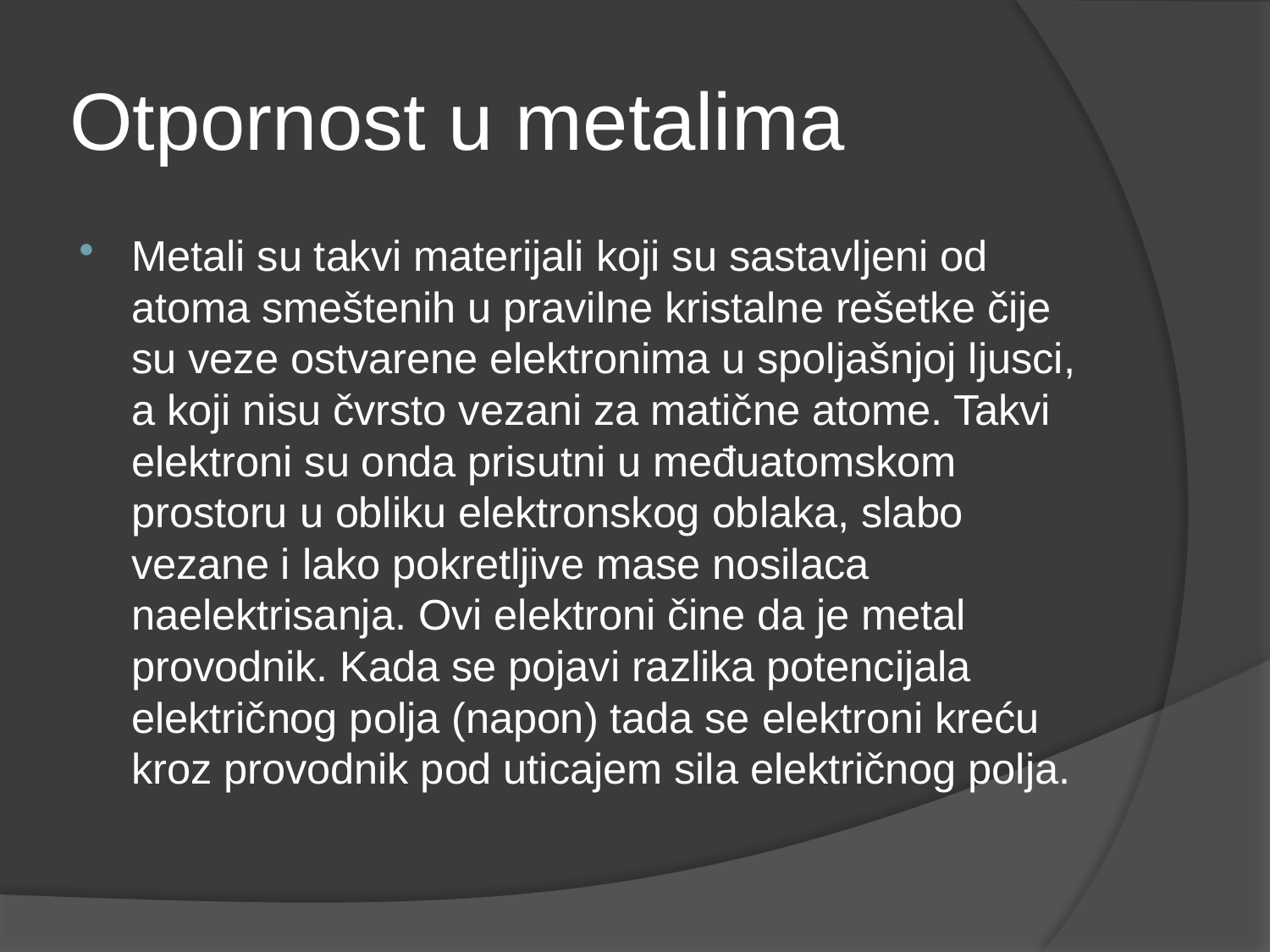

# Otpornost u metalima
Metali su takvi materijali koji su sastavljeni od atoma smeštenih u pravilne kristalne rešetke čije su veze ostvarene elektronima u spoljašnjoj ljusci, a koji nisu čvrsto vezani za matične atome. Takvi elektroni su onda prisutni u međuatomskom prostoru u obliku elektronskog oblaka, slabo vezane i lako pokretljive mase nosilaca naelektrisanja. Ovi elektroni čine da je metal provodnik. Kada se pojavi razlika potencijala električnog polja (napon) tada se elektroni kreću kroz provodnik pod uticajem sila električnog polja.